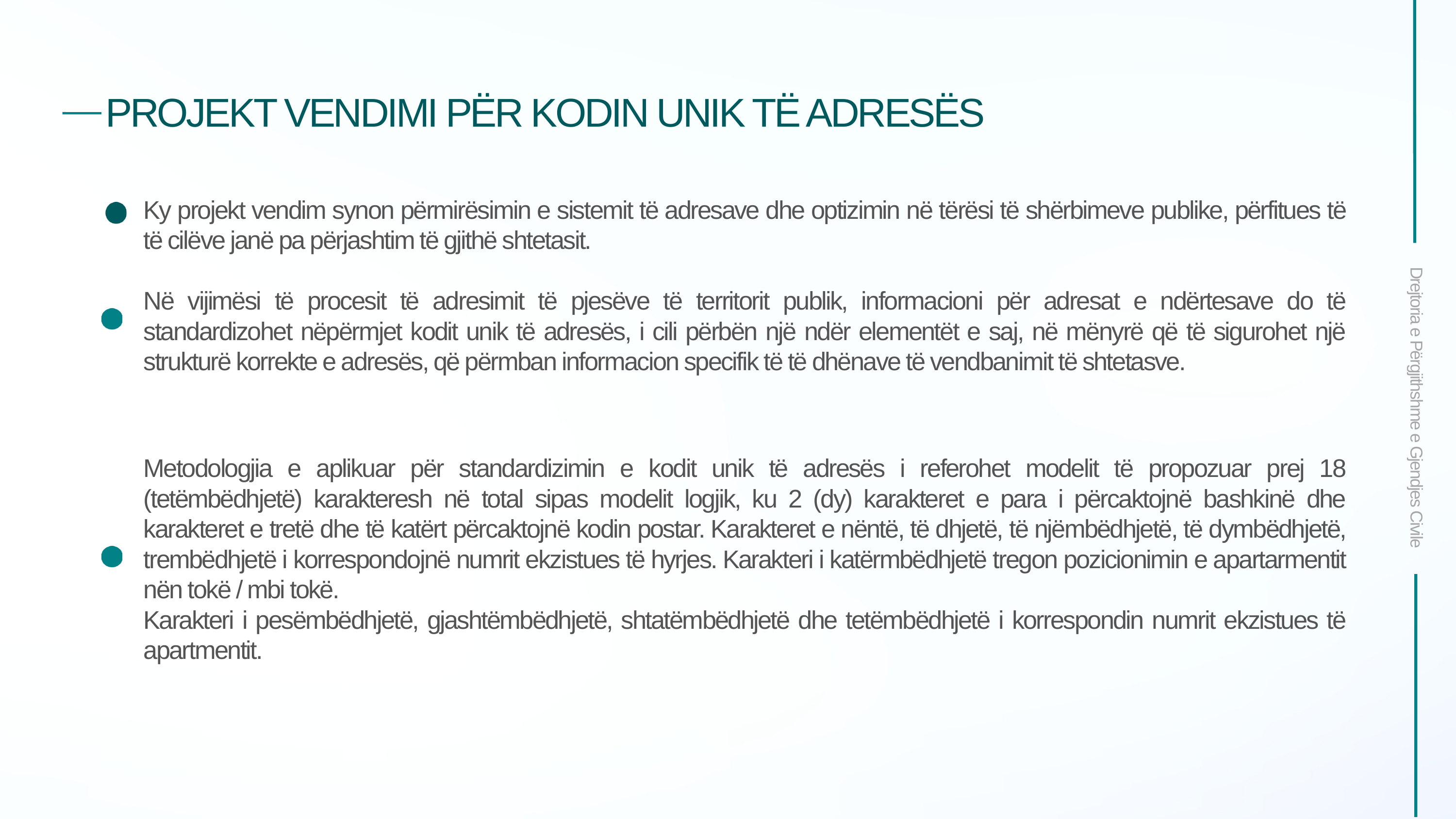

Drejtoria e Përgjithshme e Gjendjes Civile

PROJEKT VENDIMI PËR KODIN UNIK TË ADRESËS

Ky projekt vendim synon përmirësimin e sistemit të adresave dhe optizimin në tërësi të shërbimeve publike, përfitues të të cilëve janë pa përjashtim të gjithë shtetasit.

Në vijimësi të procesit të adresimit të pjesëve të territorit publik, informacioni për adresat e ndërtesave do të standardizohet nëpërmjet kodit unik të adresës, i cili përbën një ndër elementët e saj, në mënyrë që të sigurohet një strukturë korrekte e adresës, që përmban informacion specifik të të dhënave të vendbanimit të shtetasve.

Metodologjia e aplikuar për standardizimin e kodit unik të adresës i referohet modelit të propozuar prej 18 (tetëmbëdhjetë) karakteresh në total sipas modelit logjik, ku 2 (dy) karakteret e para i përcaktojnë bashkinë dhe karakteret e tretë dhe të katërt përcaktojnë kodin postar. Karakteret e nëntë, të dhjetë, të njëmbëdhjetë, të dymbëdhjetë, trembëdhjetë i korrespondojnë numrit ekzistues të hyrjes. Karakteri i katërmbëdhjetë tregon pozicionimin e apartarmentit nën tokë / mbi tokë.
Karakteri i pesëmbëdhjetë, gjashtëmbëdhjetë, shtatëmbëdhjetë dhe tetëmbëdhjetë i korrespondin numrit ekzistues të apartmentit.